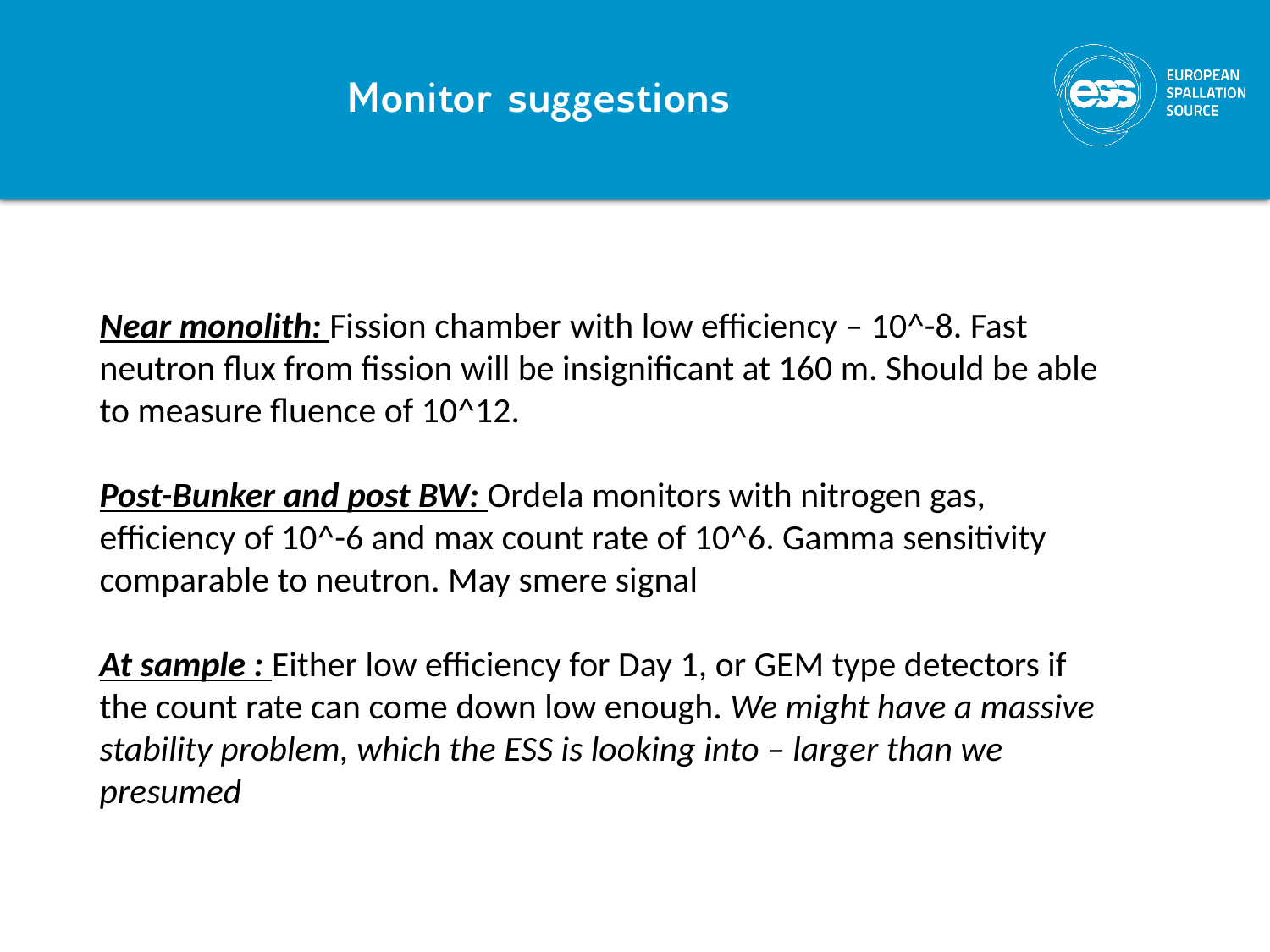

# Monitor suggestions
Near monolith: Fission chamber with low efficiency – 10^-8. Fast neutron flux from fission will be insignificant at 160 m. Should be able to measure fluence of 10^12.

Post-Bunker and post BW: Ordela monitors with nitrogen gas, efficiency of 10^-6 and max count rate of 10^6. Gamma sensitivity comparable to neutron. May smere signal

At sample : Either low efficiency for Day 1, or GEM type detectors if  the count rate can come down low enough. We might have a massive
stability problem, which the ESS is looking into – larger than we presumed